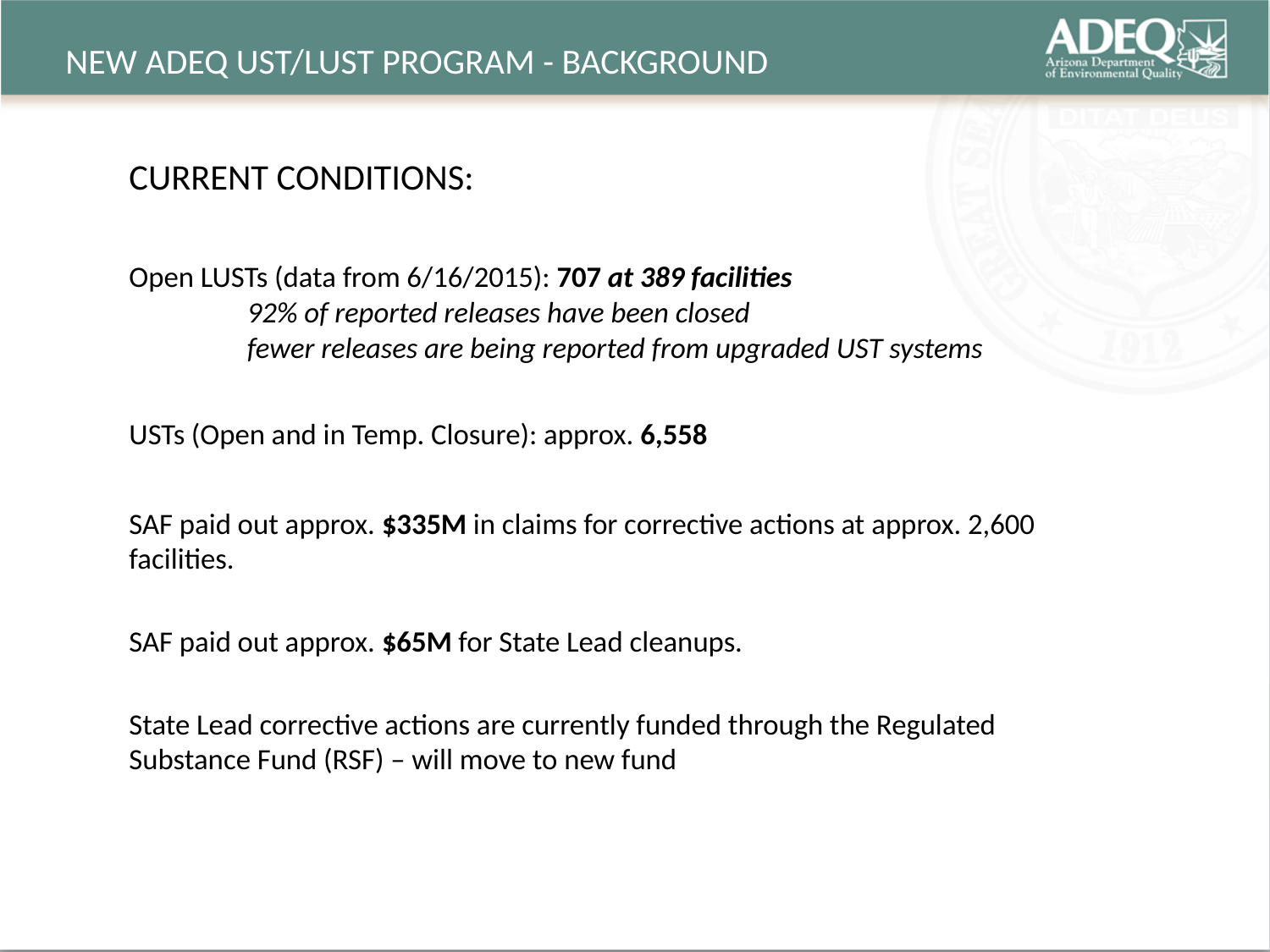

# NEW ADEQ UST/LUST PROGRAM - BACKGROUND
CURRENT CONDITIONS:

Open LUSTs (data from 6/16/2015): 707 at 389 facilities
	92% of reported releases have been closed
	fewer releases are being reported from upgraded UST systems

USTs (Open and in Temp. Closure): approx. 6,558

SAF paid out approx. $335M in claims for corrective actions at approx. 2,600 facilities.

SAF paid out approx. $65M for State Lead cleanups.

State Lead corrective actions are currently funded through the Regulated Substance Fund (RSF) – will move to new fund